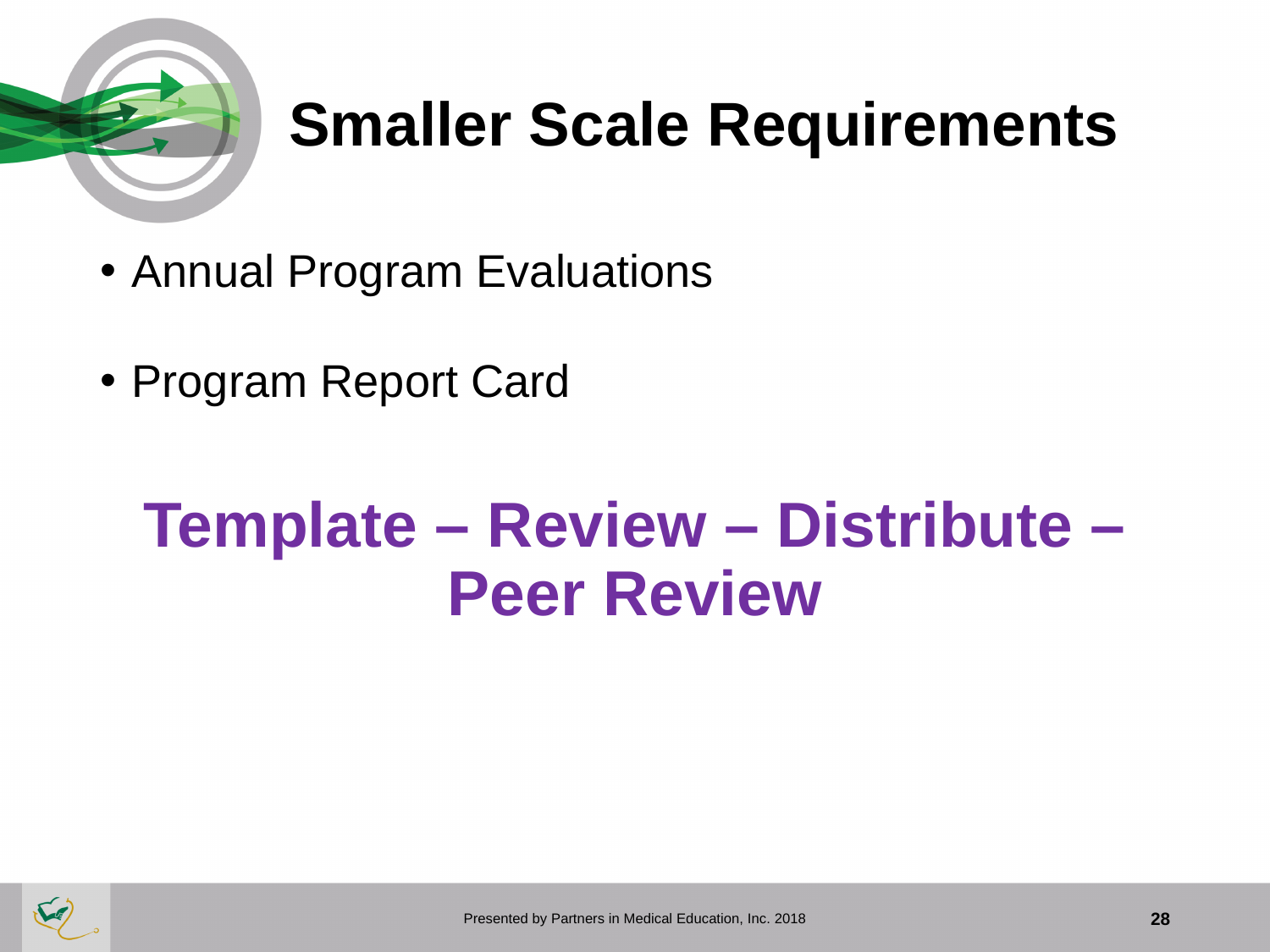

# Smaller Scale Requirements
Annual Program Evaluations

Program Report Card

Template – Review – Distribute – Peer Review

Presented by Partners in Medical Education, Inc. 2018
28